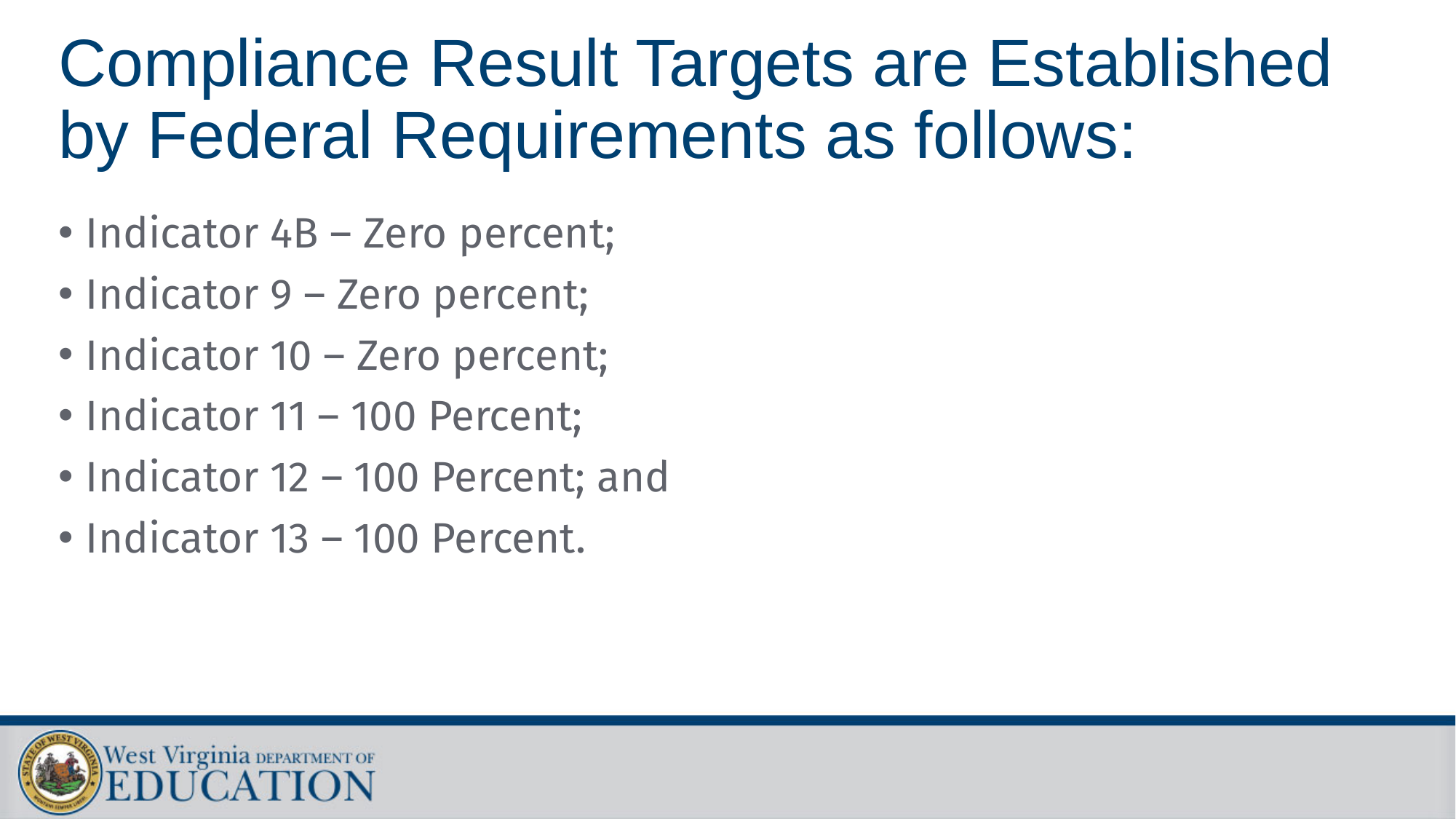

# Compliance Result Targets are Established by Federal Requirements as follows:
Indicator 4B – Zero percent;
Indicator 9 – Zero percent;
Indicator 10 – Zero percent;
Indicator 11 – 100 Percent;
Indicator 12 – 100 Percent; and
Indicator 13 – 100 Percent.